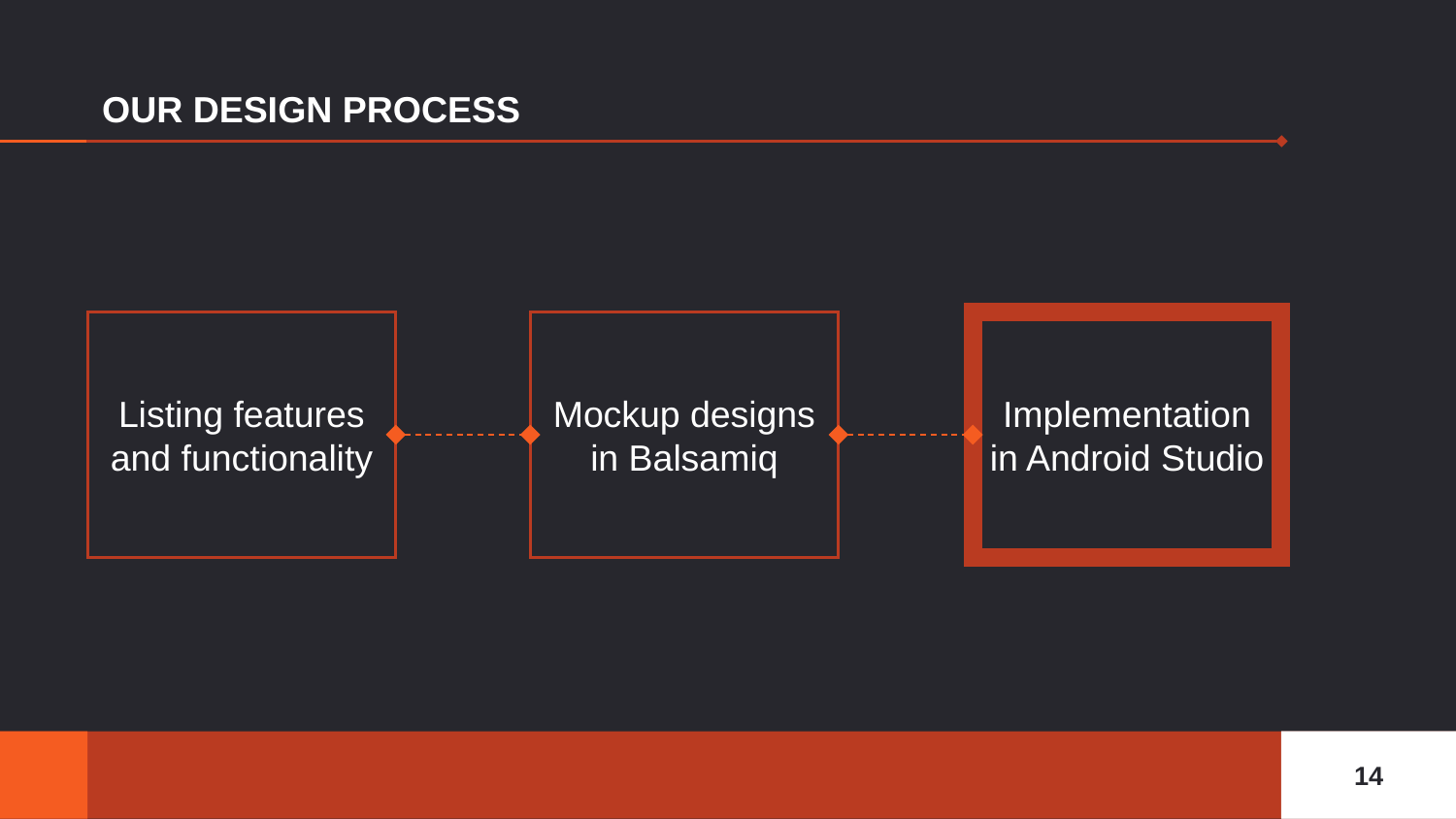

# OUR DESIGN PROCESS
Listing features and functionality
Implementation in Android Studio
Mockup designs in Balsamiq
14